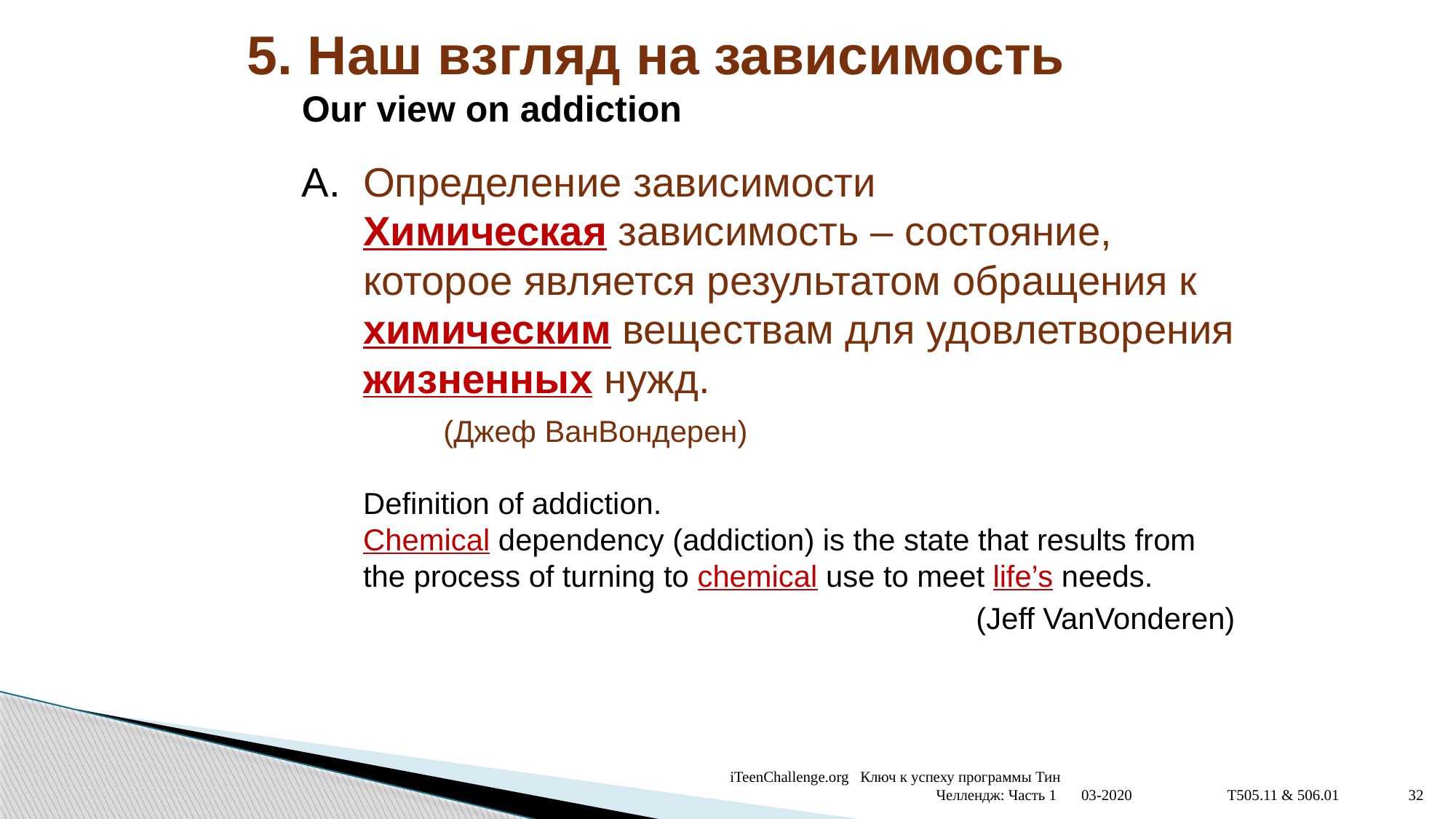

# 5. Наш взгляд на зависимость Our view on addiction
Определение зависимости
Химическая зависимость – состояние, которое является результатом обращения к химическим веществам для удовлетворения жизненных нужд.
       (Джеф ВанВондерен)
	Definition of addiction.
Chemical dependency (addiction) is the state that results from the process of turning to chemical use to meet life’s needs.
(Jeff VanVonderen)

03-2020                         T505.11 & 506.01
iTeenChallenge.org   Ключ к успеху программы Тин Челлендж: Часть 1
32